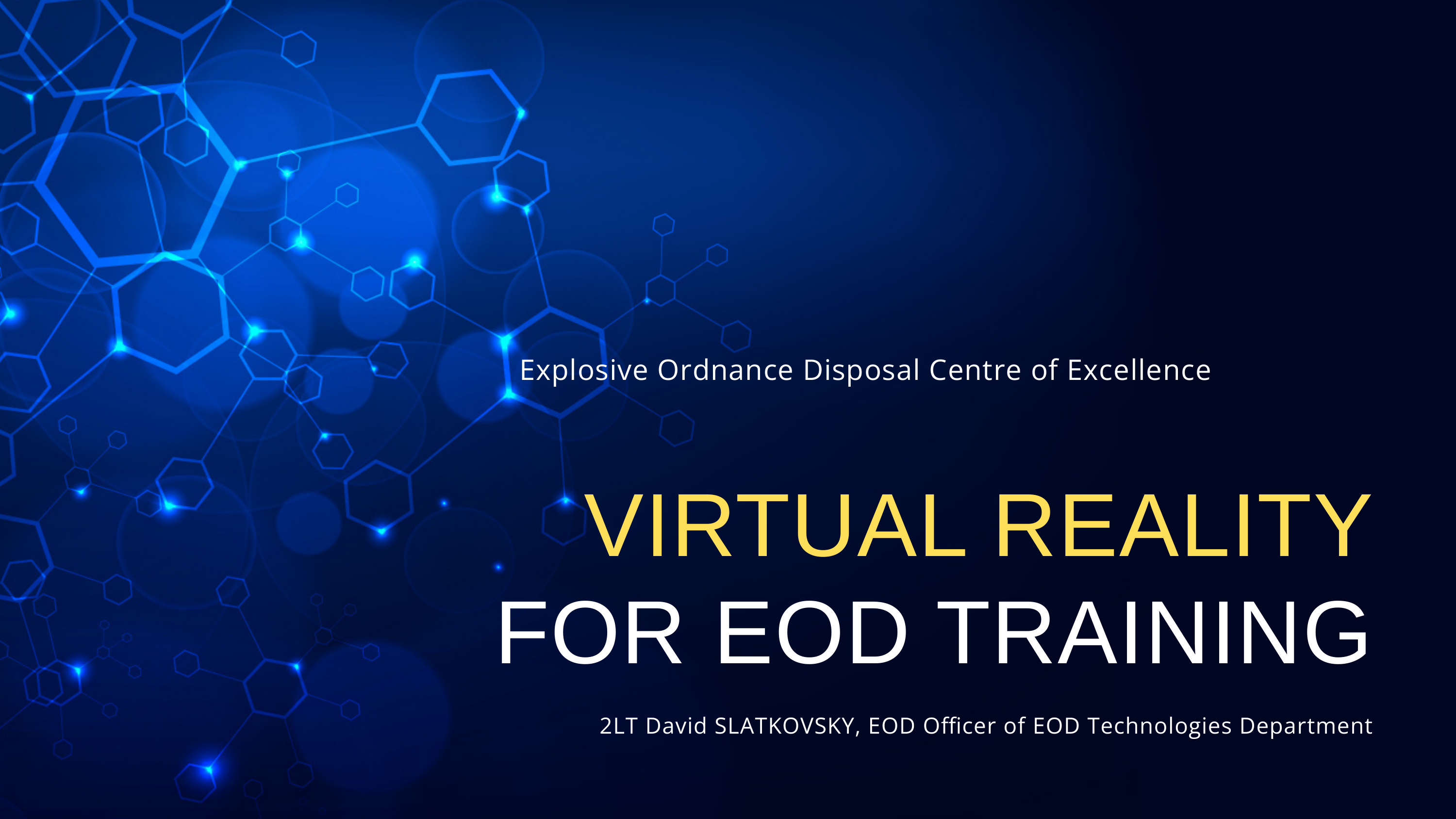

Explosive Ordnance Disposal Centre of Excellence
  VIRTUAL REALITY
FOR EOD TRAINING
2LT David SLATKOVSKY, EOD Officer of EOD Technologies Department